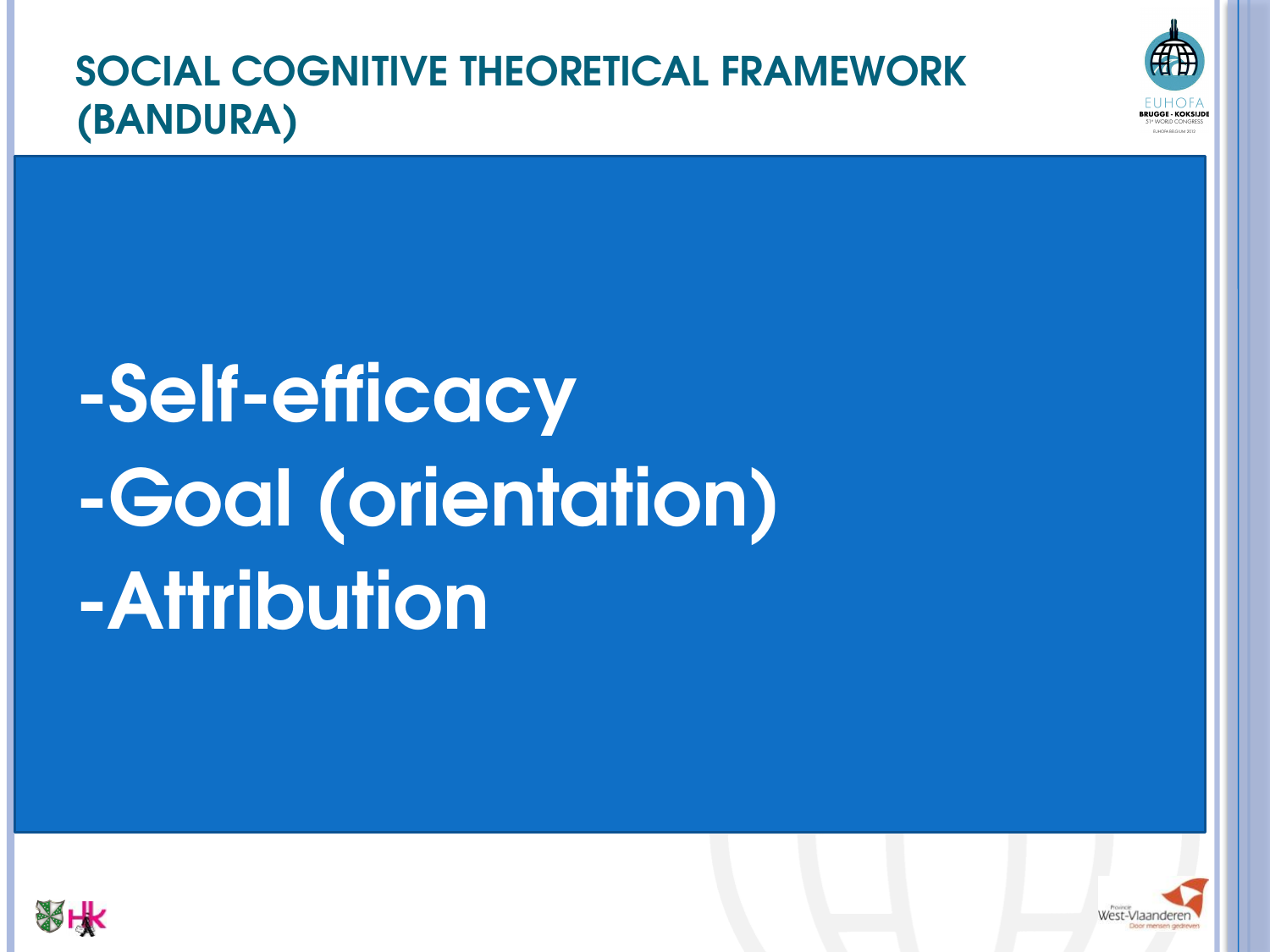

# Social cognitive theoretical framework (Bandura)
-Self-efficacy
-Goal (orientation)
-Attribution